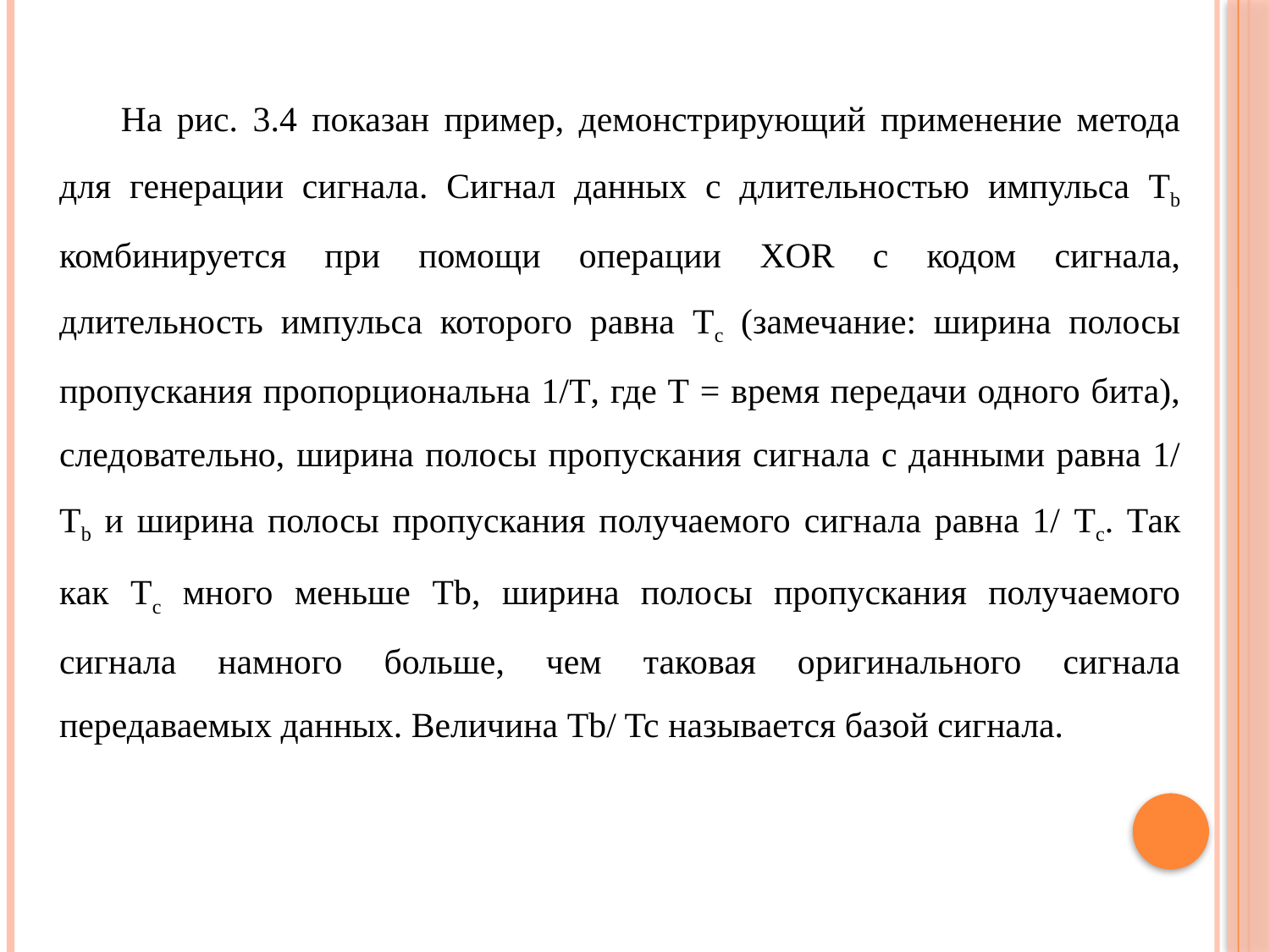

На рис. 3.4 показан пример, демонстрирующий применение метода для генерации сигнала. Сигнал данных с длительностью импульса Tb комбинируется при помощи операции XOR с кодом сигнала, длительность импульса которого равна Tc (замечание: ширина полосы пропускания пропорциональна 1/T, где T = время передачи одного бита), следовательно, ширина полосы пропускания сигнала с данными равна 1/ Tb и ширина полосы пропускания получаемого сигнала равна 1/ Tc. Так как Tc много меньше Tb, ширина полосы пропускания получаемого сигнала намного больше, чем таковая оригинального сигнала передаваемых данных. Величина Tb/ Tc называется базой сигнала.